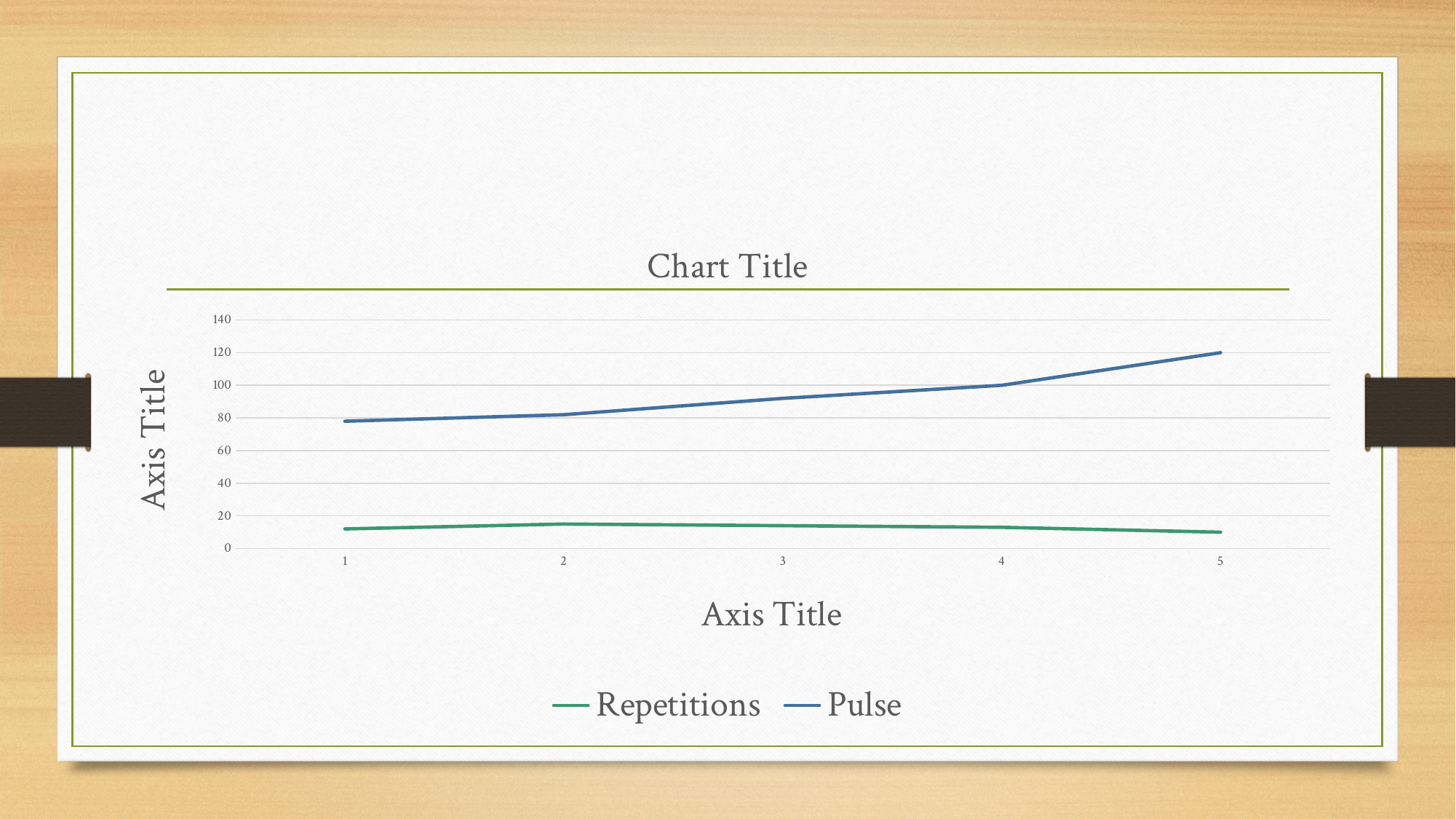

#

### Chart:

| Category | Repetitions | Pulse |
|---|---|---|